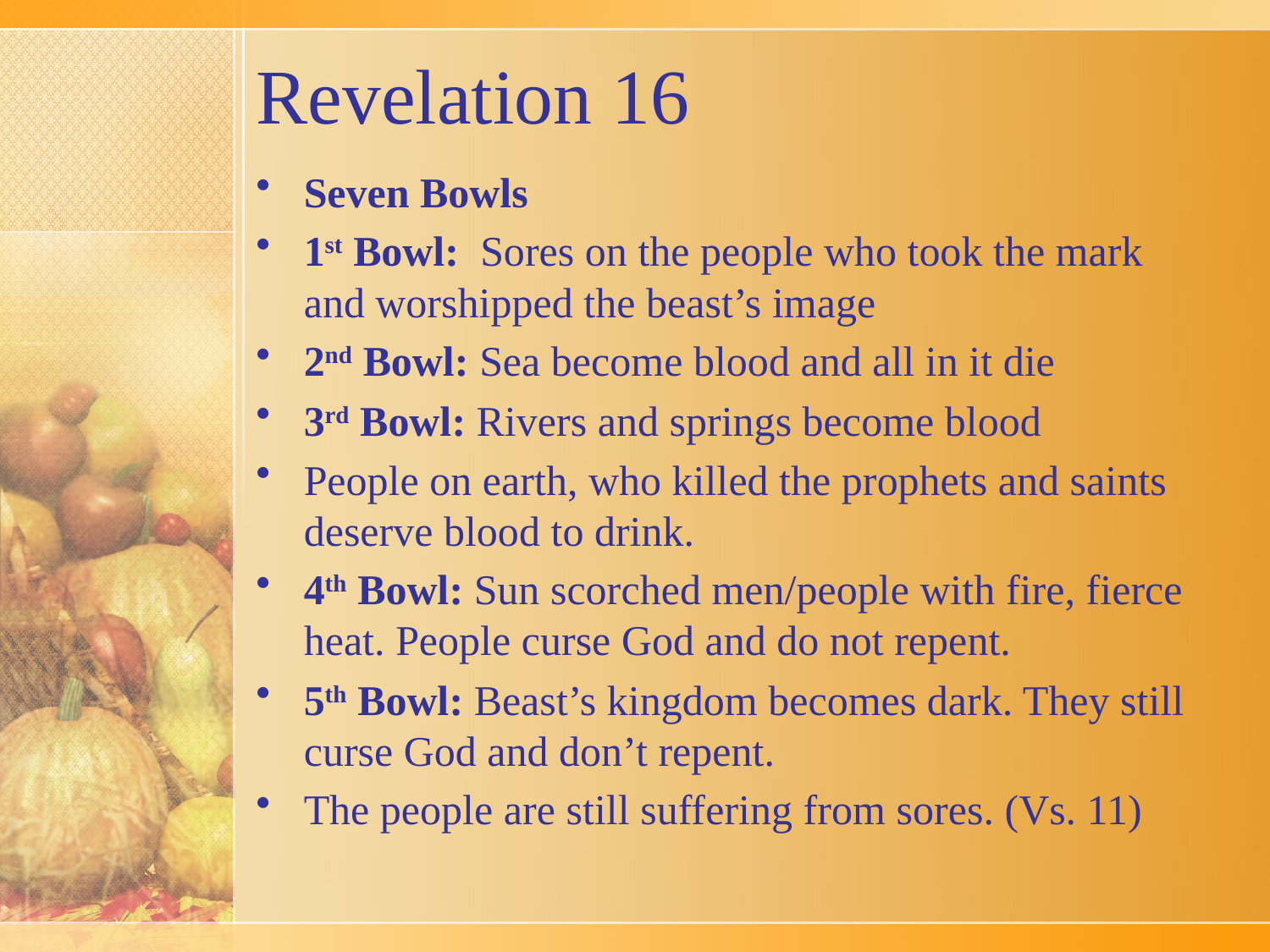

# Revelation 16
Seven Bowls
1st Bowl:  Sores on the people who took the mark and worshipped the beast’s image
2nd Bowl: Sea become blood and all in it die
3rd Bowl: Rivers and springs become blood
People on earth, who killed the prophets and saints deserve blood to drink.
4th Bowl: Sun scorched men/people with fire, fierce heat. People curse God and do not repent.
5th Bowl: Beast’s kingdom becomes dark. They still curse God and don’t repent.
The people are still suffering from sores. (Vs. 11)